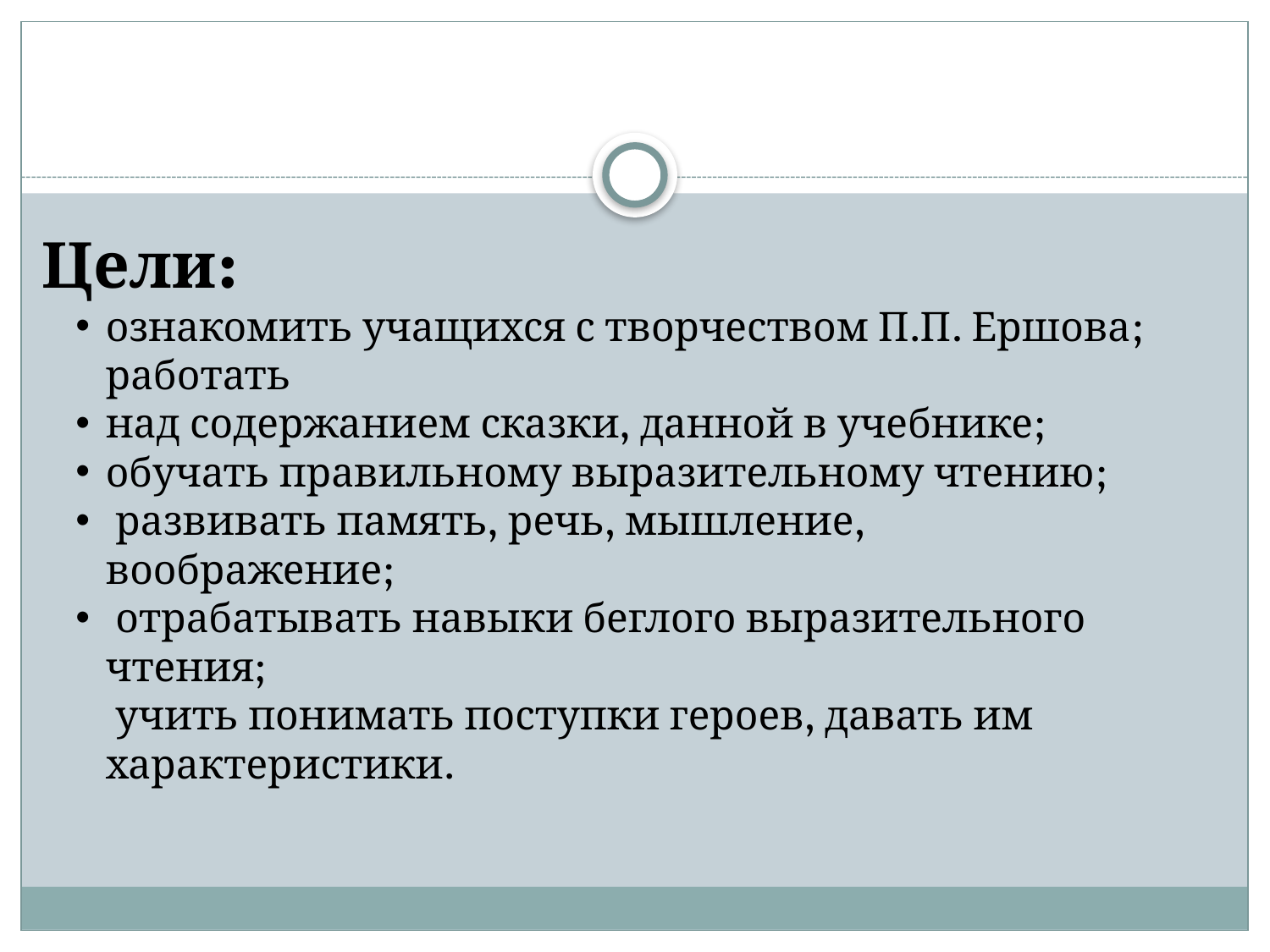

Цели:
ознакомить учащихся с творчеством П.П. Ершова; работать
над содержанием сказки, данной в учебнике;
обучать правильному выразительному чтению;
 развивать память, речь, мышление, воображение;
 отрабатывать навыки беглого выразительного
чтения;
 учить понимать поступки героев, давать им характеристики.